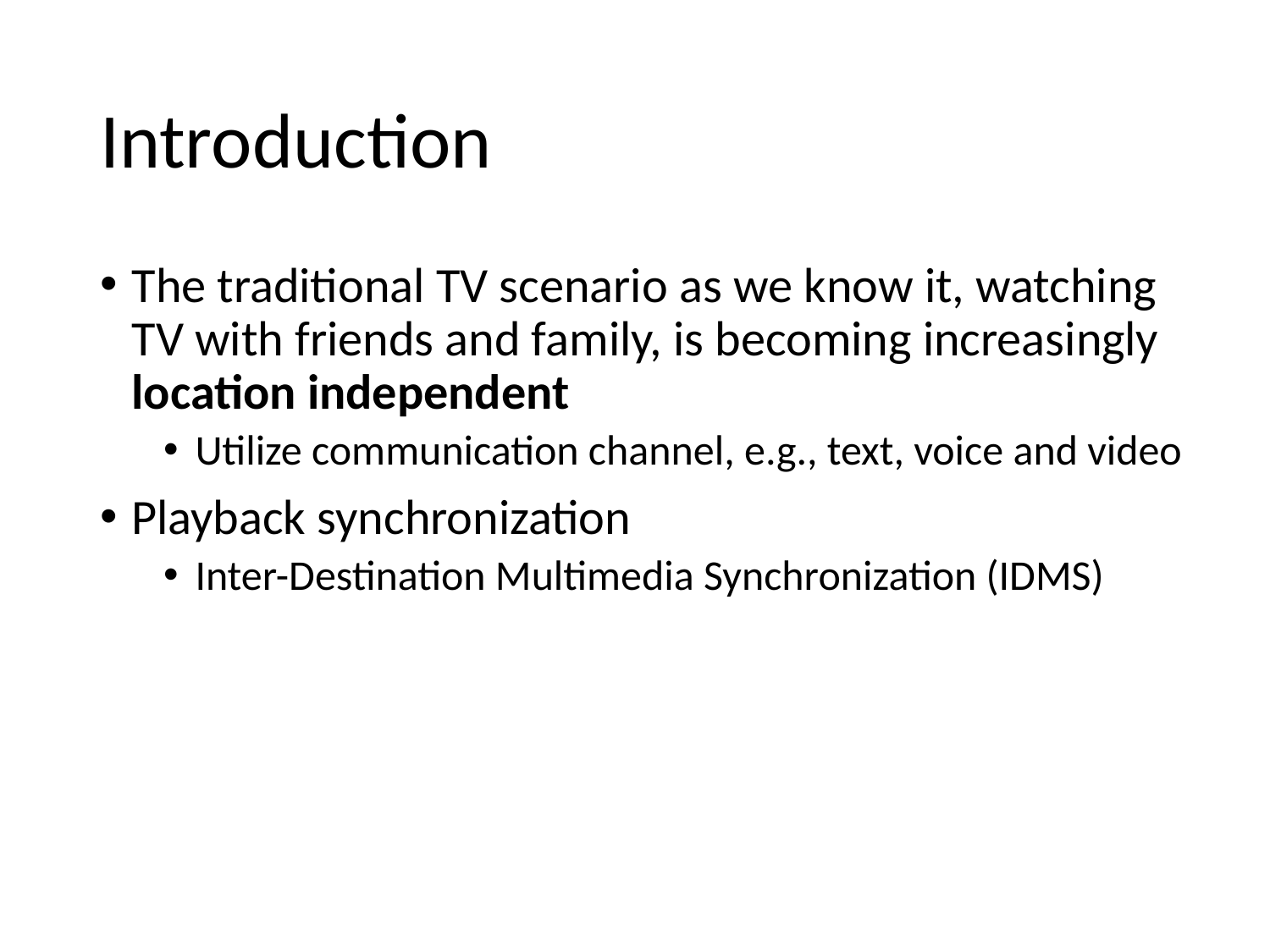

# Introduction
The traditional TV scenario as we know it, watching TV with friends and family, is becoming increasingly location independent
Utilize communication channel, e.g., text, voice and video
Playback synchronization
Inter-Destination Multimedia Synchronization (IDMS)